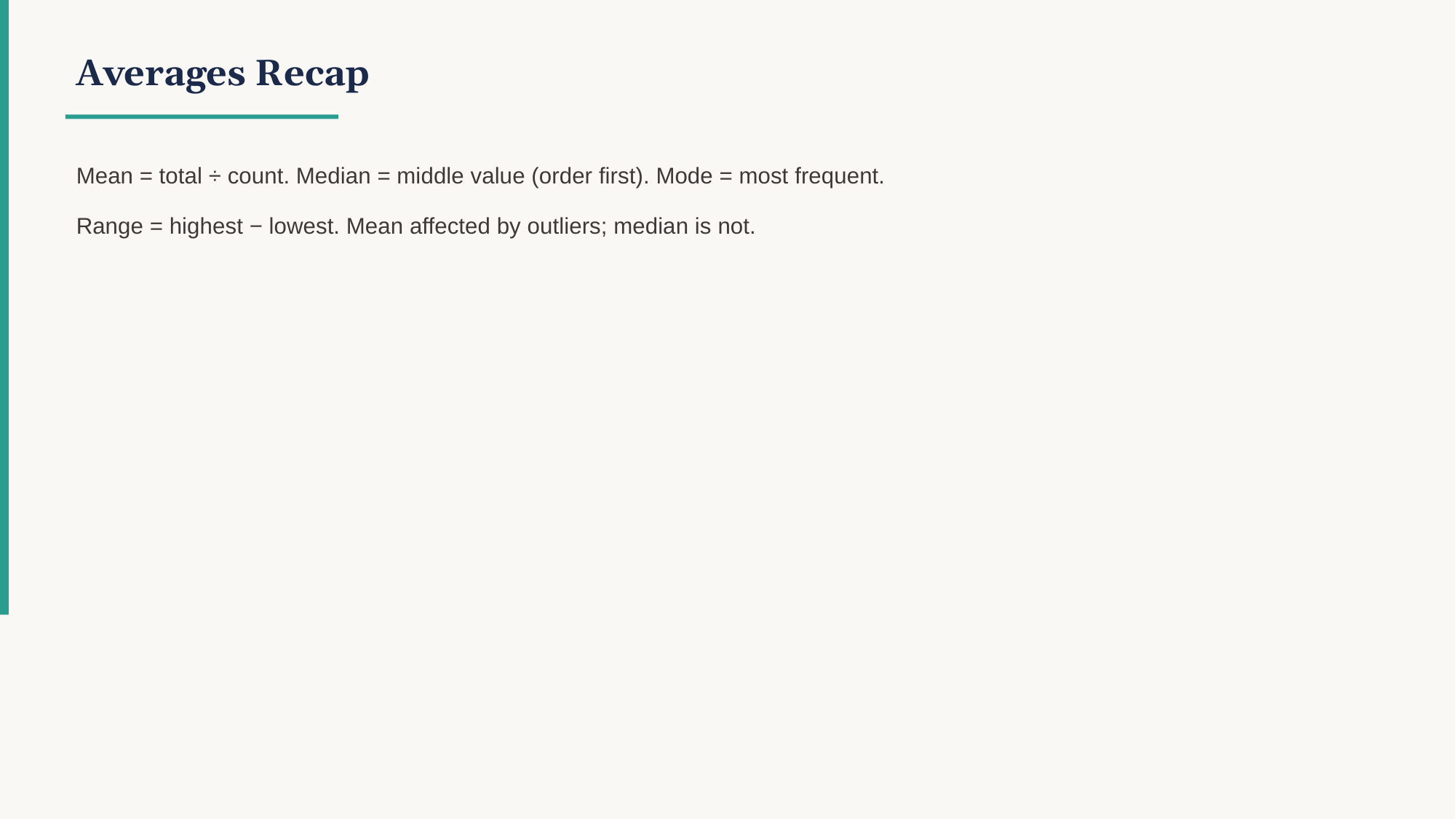

Averages Recap

Mean = total ÷ count. Median = middle value (order first). Mode = most frequent.
Range = highest − lowest. Mean affected by outliers; median is not.